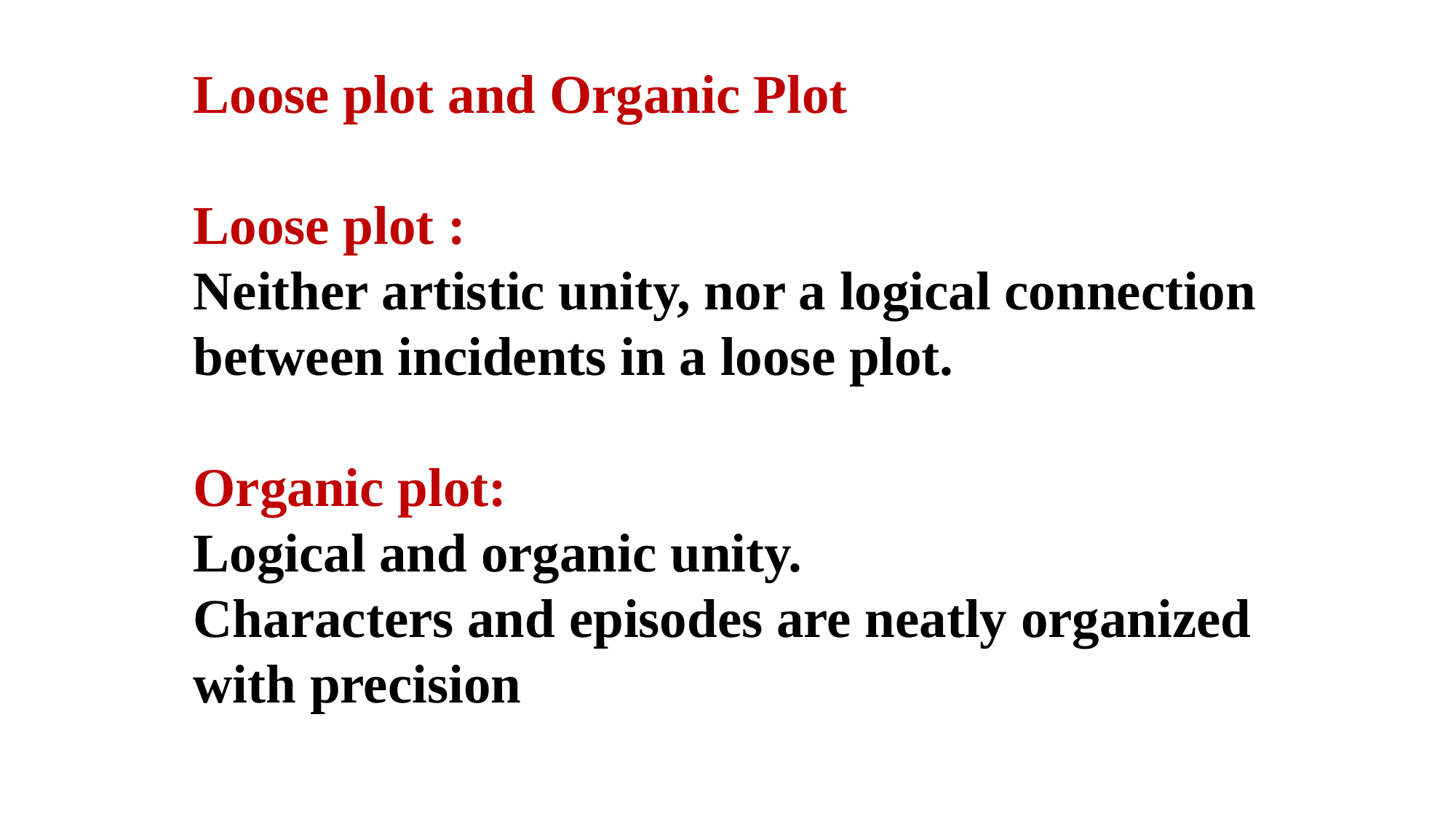

Loose plot and Organic Plot

Loose plot :
Neither artistic unity, nor a logical connection between incidents in a loose plot.

Organic plot:
Logical and organic unity.
Characters and episodes are neatly organized with precision